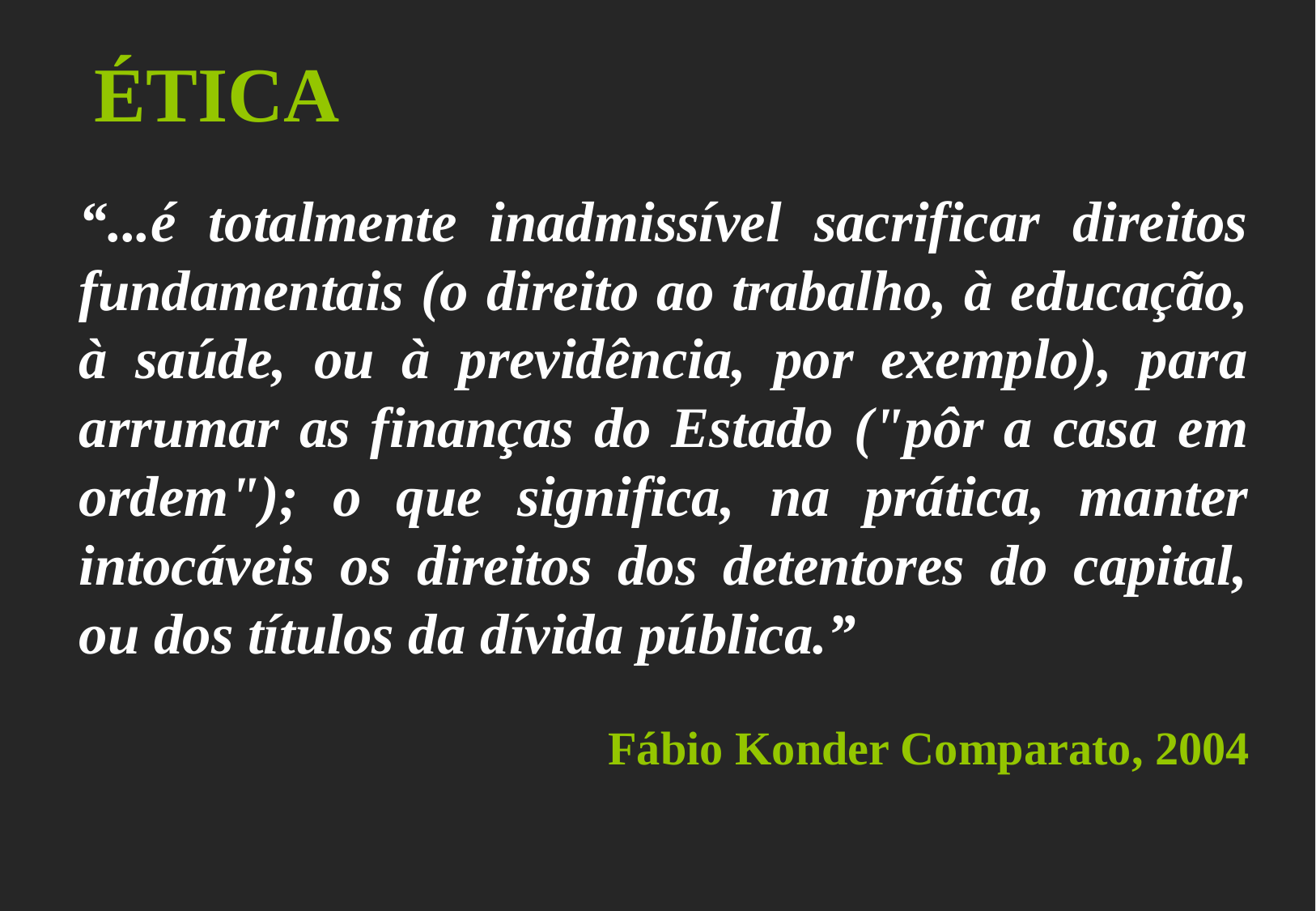

ÉTICA
“...é totalmente inadmissível sacrificar direitos fundamentais (o direito ao trabalho, à educação, à saúde, ou à previdência, por exemplo), para arrumar as finanças do Estado ("pôr a casa em ordem"); o que significa, na prática, manter intocáveis os direitos dos detentores do capital, ou dos títulos da dívida pública.”

Fábio Konder Comparato, 2004